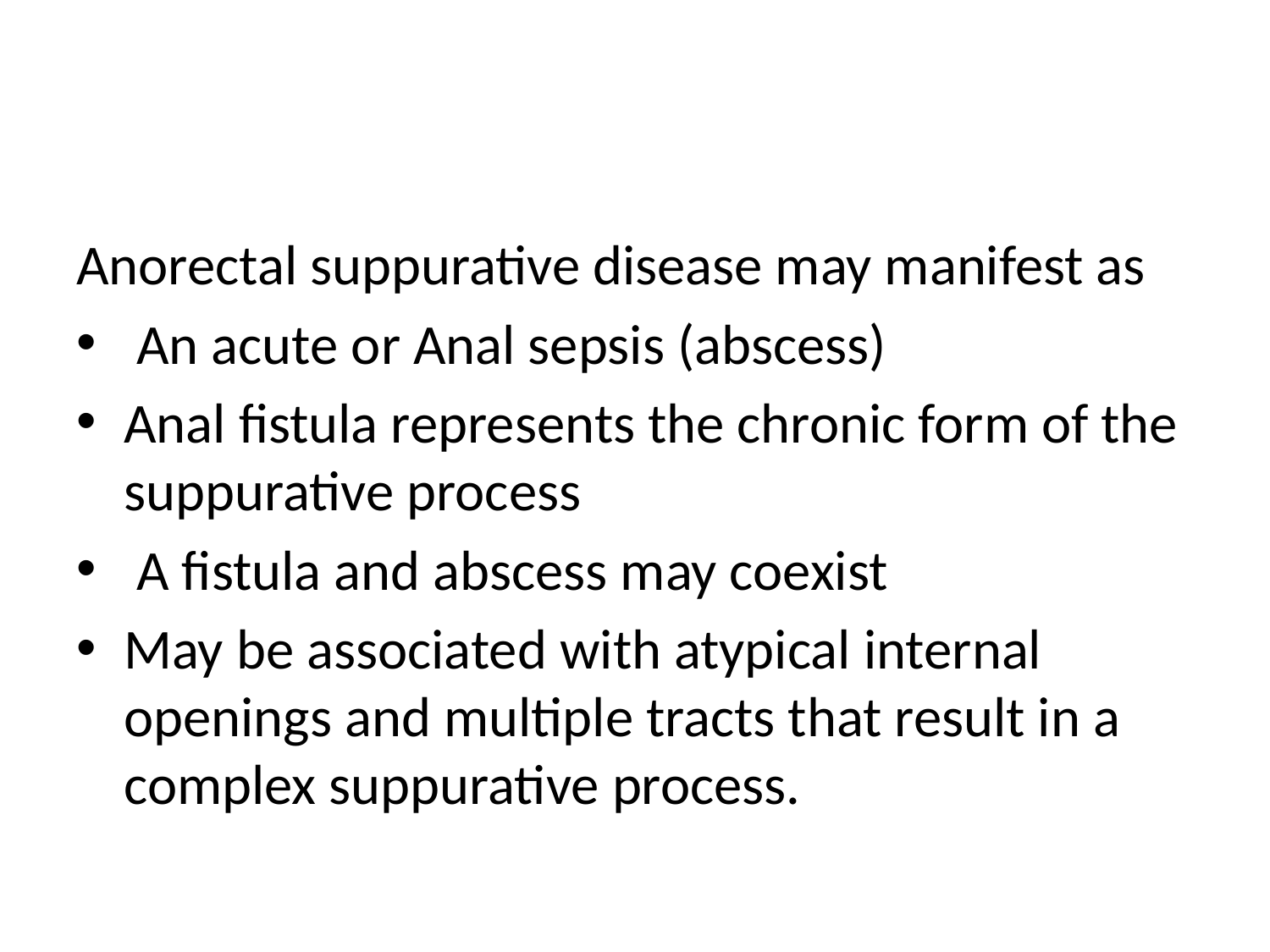

#
Anorectal suppurative disease may manifest as
 An acute or Anal sepsis (abscess)
Anal fistula represents the chronic form of the suppurative process
 A fistula and abscess may coexist
May be associated with atypical internal openings and multiple tracts that result in a complex suppurative process.